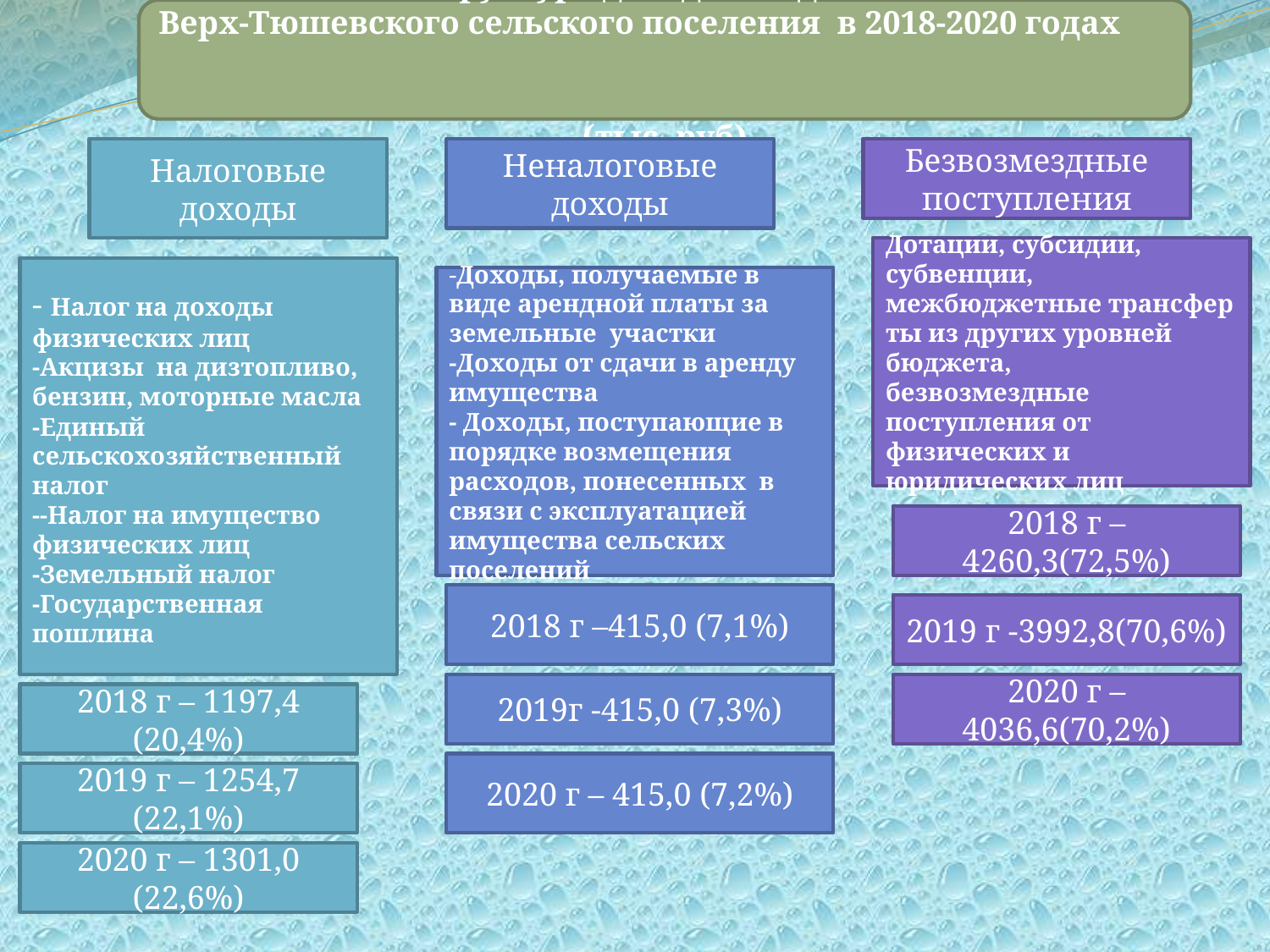

Структура доходов бюджета
Верх-Тюшевского сельского поселения  в 2018-2020 годах
                                                                                                                  (тыс. руб)
Налоговые доходы
Неналоговые
доходы
Безвозмездные
поступления
Дотации, субсидии, субвенции,
межбюджетные трансфер
ты из других уровней бюджета,
безвозмездные поступления от  физических и юридических лиц
- Налог на доходы физических лиц
-Акцизы  на дизтопливо, бензин, моторные масла
-Единый сельскохозяйственный налог
--Налог на имущество физических лиц
-Земельный налог
-Государственная пошлина
-Доходы, получаемые в виде арендной платы за  земельные  участки
-Доходы от сдачи в аренду имущества
- Доходы, поступающие в порядке возмещения  расходов, понесенных  в связи с эксплуатацией имущества сельских поселений
2018 г – 4260,3(72,5%)
2018 г –415,0 (7,1%)
2019 г -3992,8(70,6%)
2019г -415,0 (7,3%)
2020 г – 4036,6(70,2%)
2018 г – 1197,4 (20,4%)
2020 г – 415,0 (7,2%)
2019 г – 1254,7 (22,1%)
2020 г – 1301,0 (22,6%)